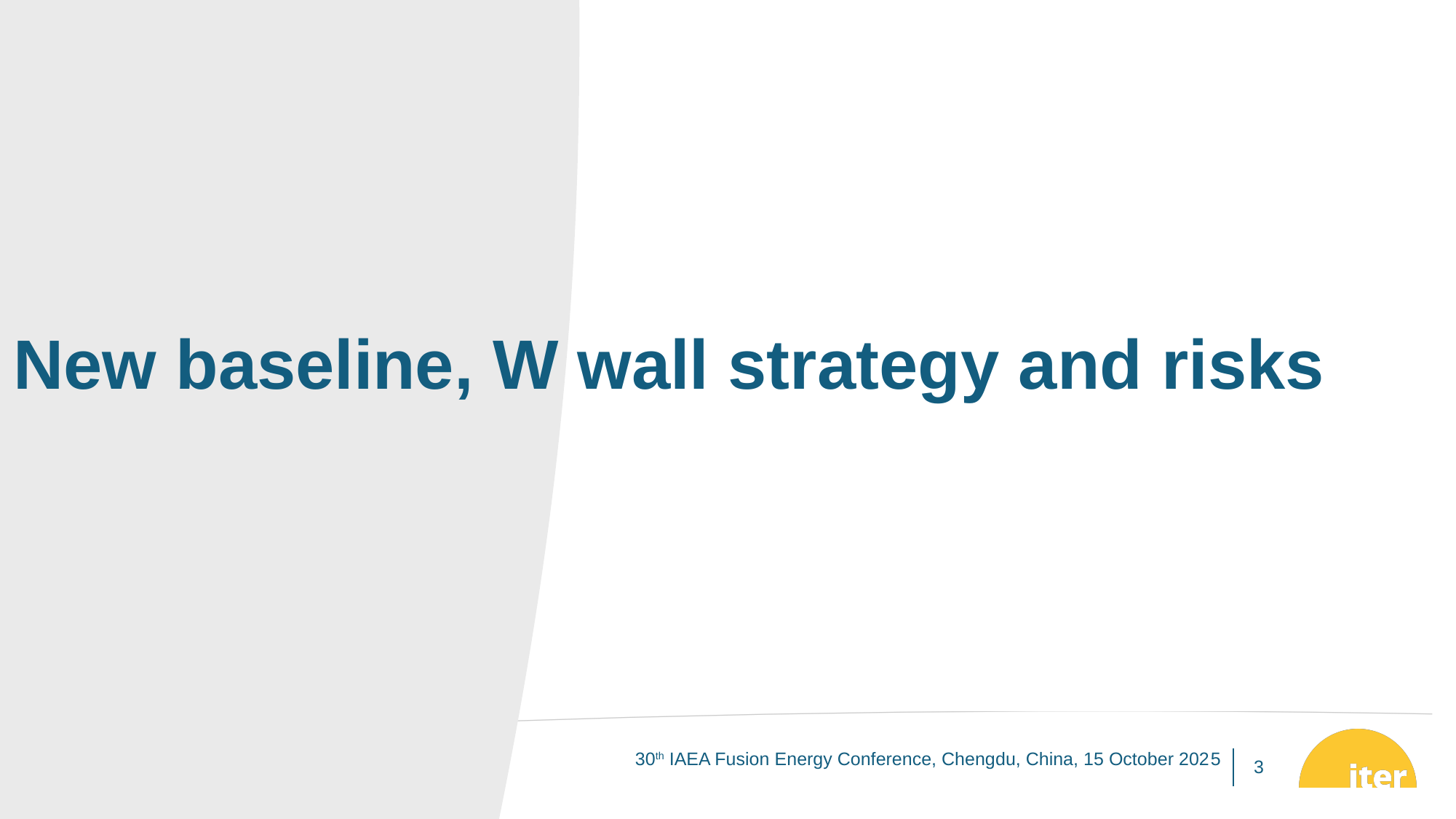

New baseline, W wall strategy and risks